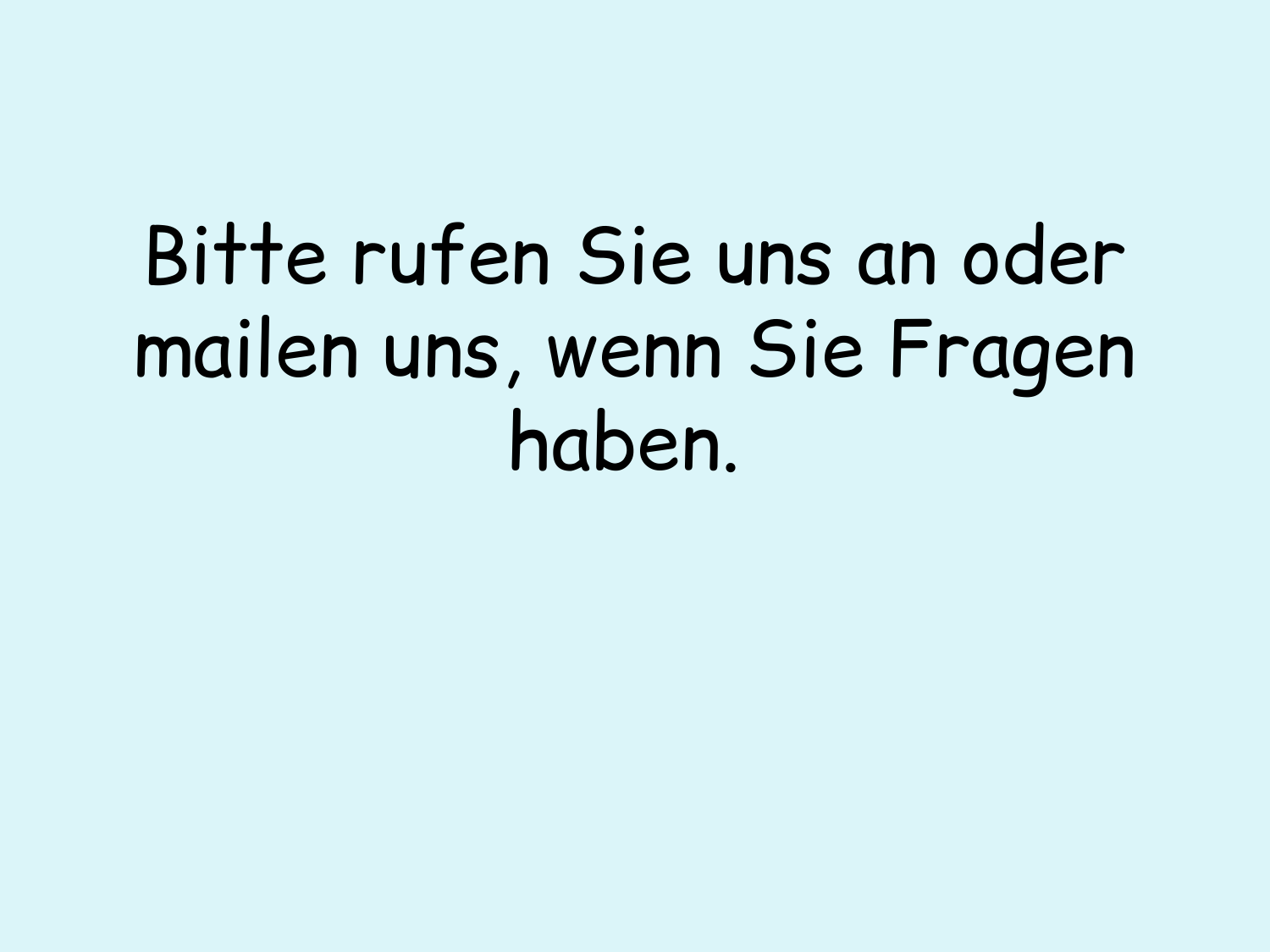

# Bitte rufen Sie uns an oder mailen uns, wenn Sie Fragen haben.